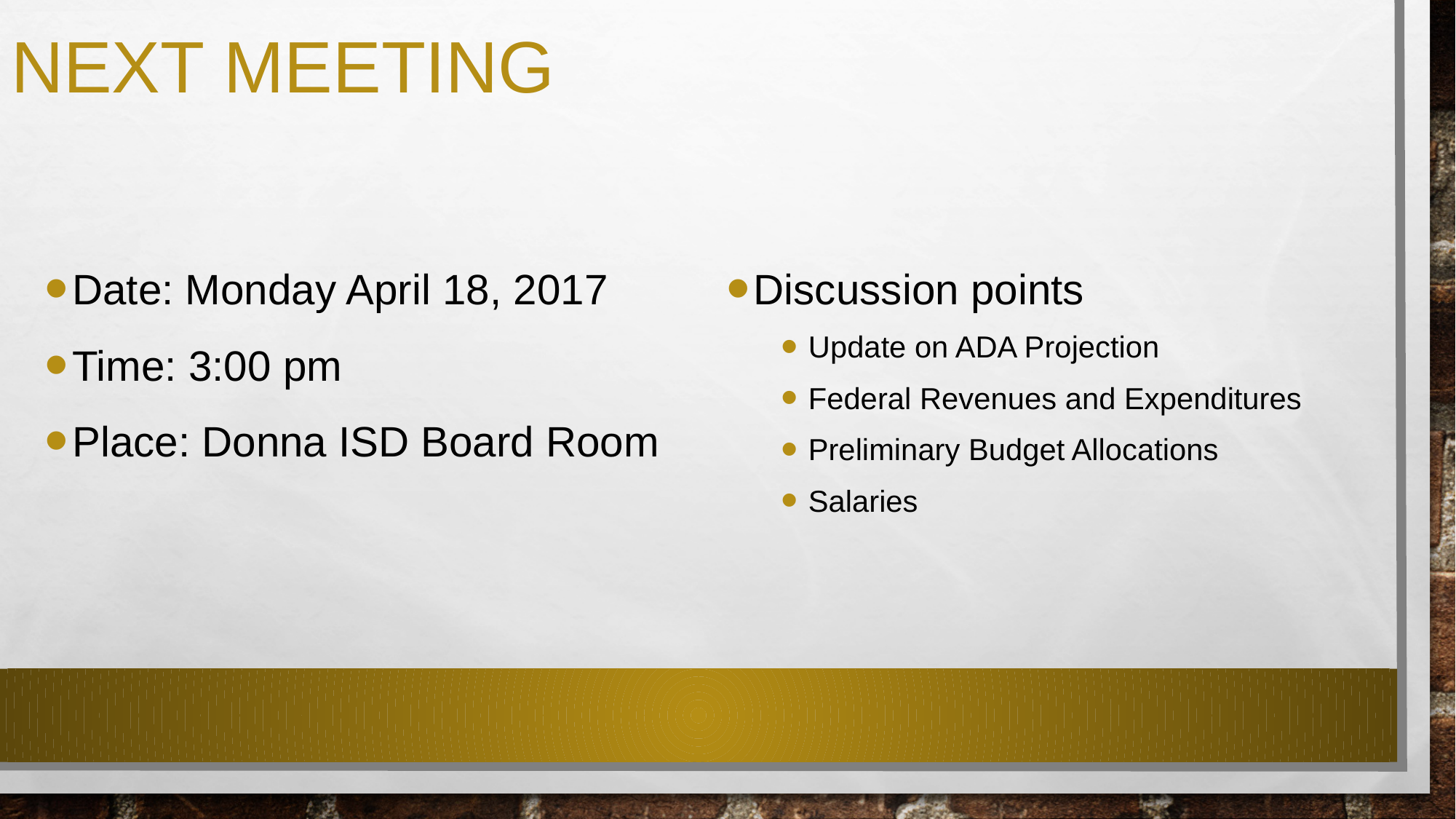

# Next meeting
Date: Monday April 18, 2017
Time: 3:00 pm
Place: Donna ISD Board Room

Discussion points
Update on ADA Projection
Federal Revenues and Expenditures
Preliminary Budget Allocations
Salaries